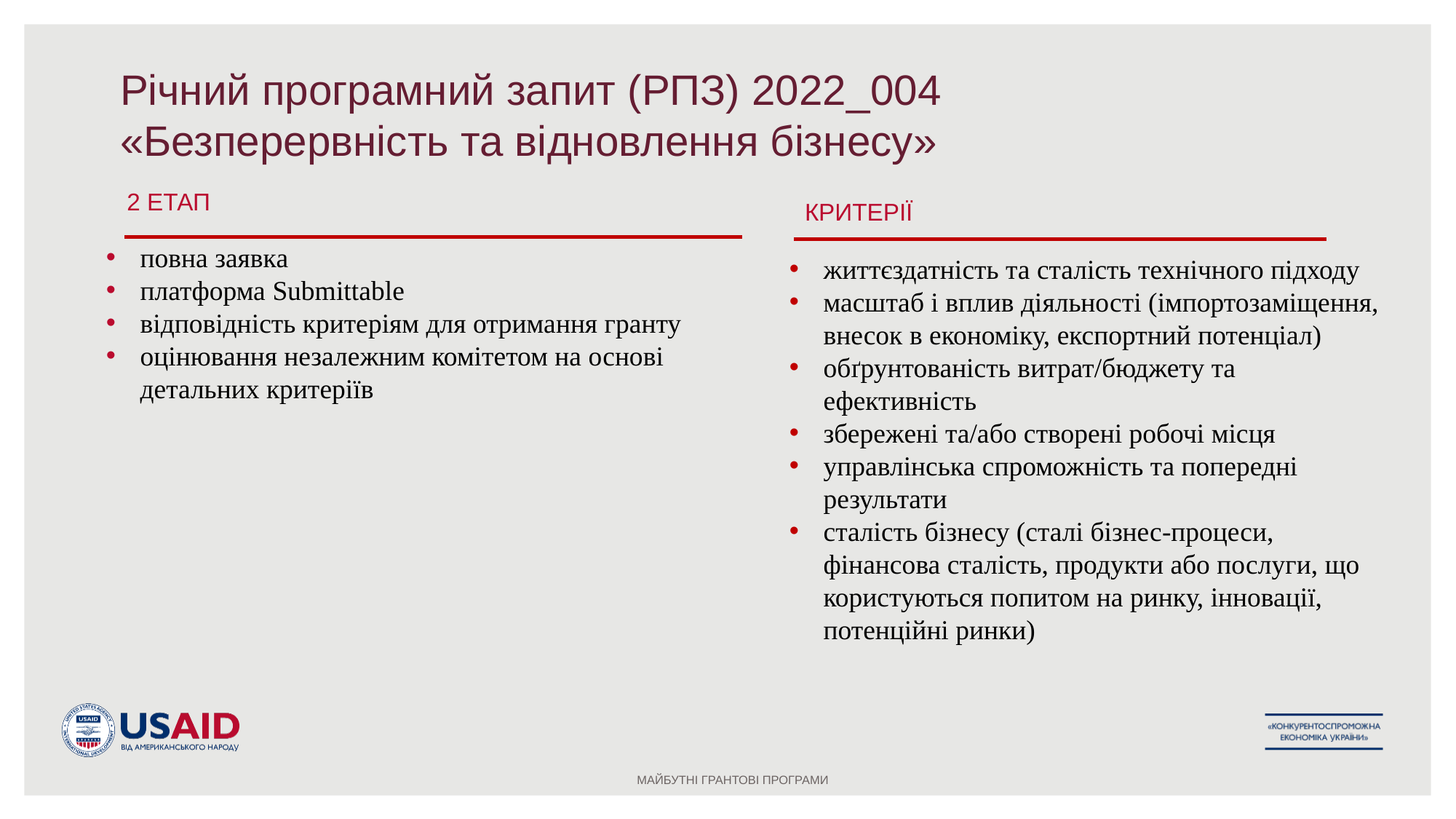

# Річний програмний запит (РПЗ) 2022_004 «Безперервність та відновлення бізнесу»
2 ЕТАП

КРИТЕРІЇ
життєздатність та сталість технічного підходу
масштаб і вплив діяльності (імпортозаміщення, внесок в економіку, експортний потенціал)
обґрунтованість витрат/бюджету та ефективність
збережені та/або створені робочі місця
управлінська спроможність та попередні результати
сталість бізнесу (сталі бізнес-процеси, фінансова сталість, продукти або послуги, що користуються попитом на ринку, інновації, потенційні ринки)

повна заявка
платформа Submittable
відповідність критеріям для отримання гранту
оцінювання незалежним комітетом на основі детальних критеріїв

МАЙБУТНІ ГРАНТОВІ ПРОГРАМИ